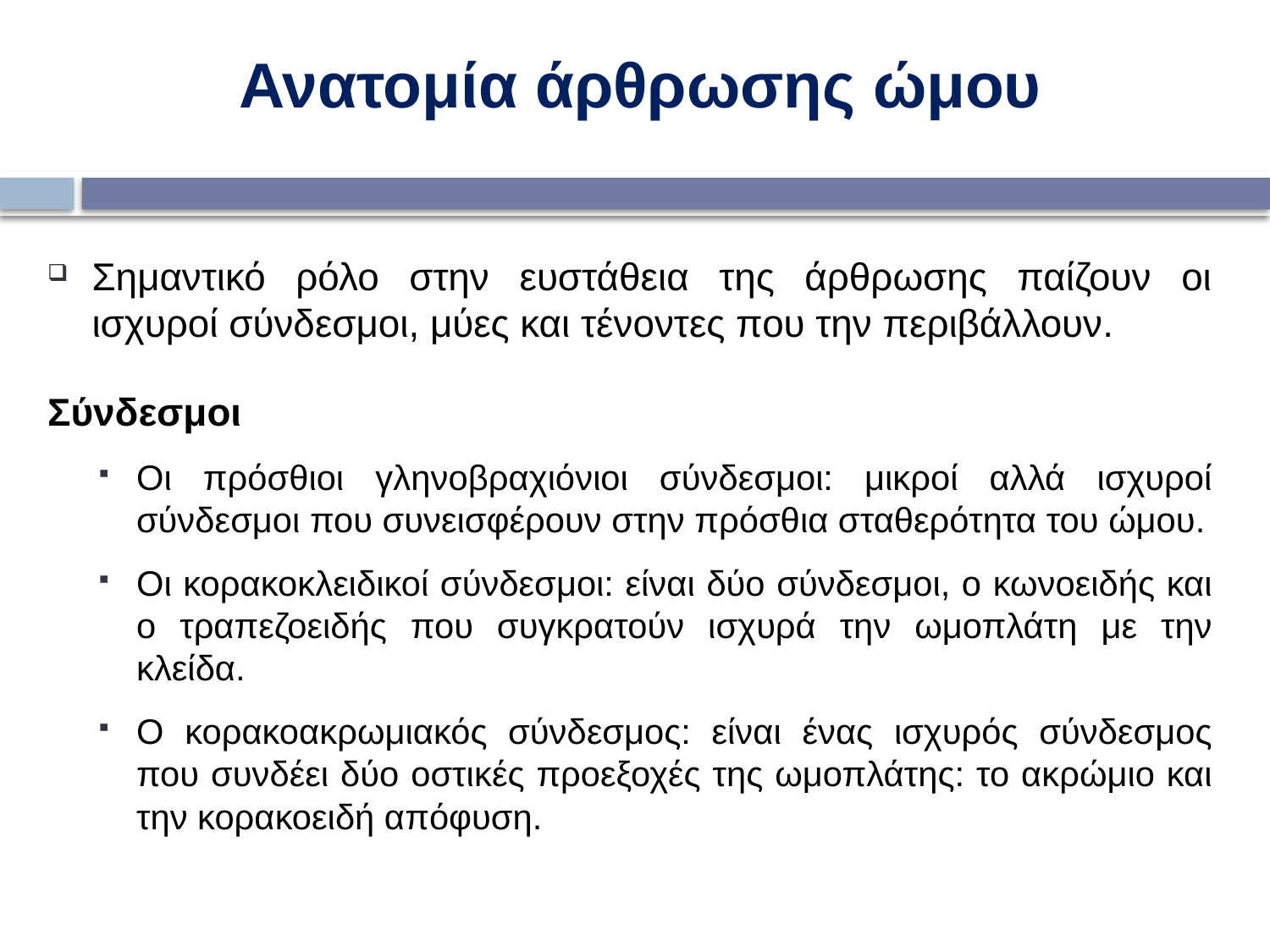

Ανατομία άρθρωσης ώμου
Σημαντικό ρόλο στην ευστάθεια της άρθρωσης παίζουν οι ισχυροί σύνδεσμοι, μύες και τένοντες που την περιβάλλουν.
Σύνδεσμοι
Οι πρόσθιοι γληνοβραχιόνιοι σύνδεσμοι: μικροί αλλά ισχυροί σύνδεσμοι που συνεισφέρουν στην πρόσθια σταθερότητα του ώμου.
Οι κορακοκλειδικοί σύνδεσμοι: είναι δύο σύνδεσμοι, ο κωνοειδής και ο τραπεζοειδής που συγκρατούν ισχυρά την ωμοπλάτη με την κλείδα.
Ο κορακοακρωμιακός σύνδεσμος: είναι ένας ισχυρός σύνδεσμος που συνδέει δύο οστικές προεξοχές της ωμοπλάτης: το ακρώμιο και την κορακοειδή απόφυση.